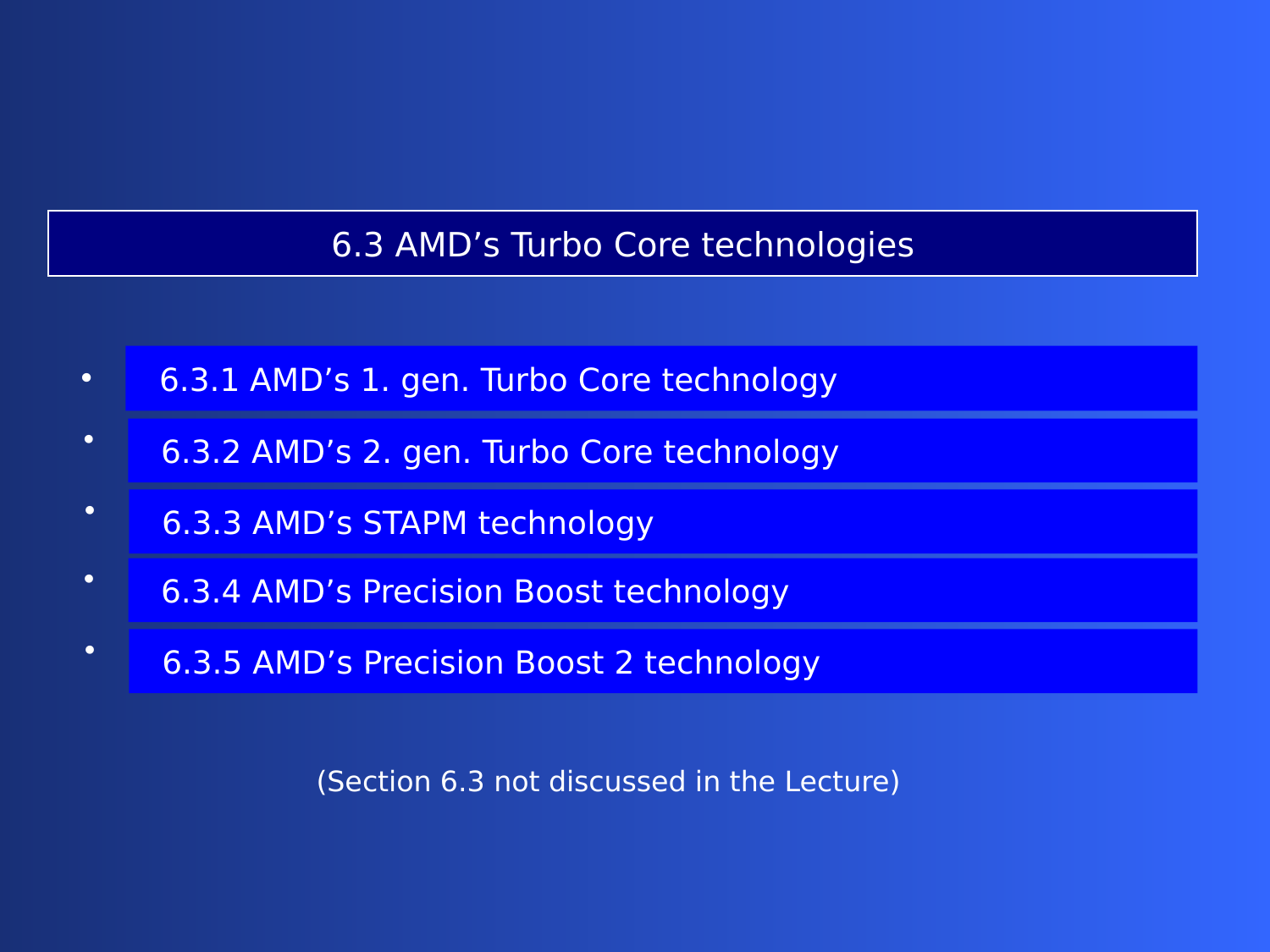

6.3 AMD’s Turbo Core technologies
  6.3.1 AMD’s 1. gen. Turbo Core technology

  6.3.2 AMD’s 2. gen. Turbo Core technology

  6.3.3 AMD’s STAPM technology

  6.3.4 AMD’s Precision Boost technology

  6.3.5 AMD’s Precision Boost 2 technology
(Section 6.3 not discussed in the Lecture)